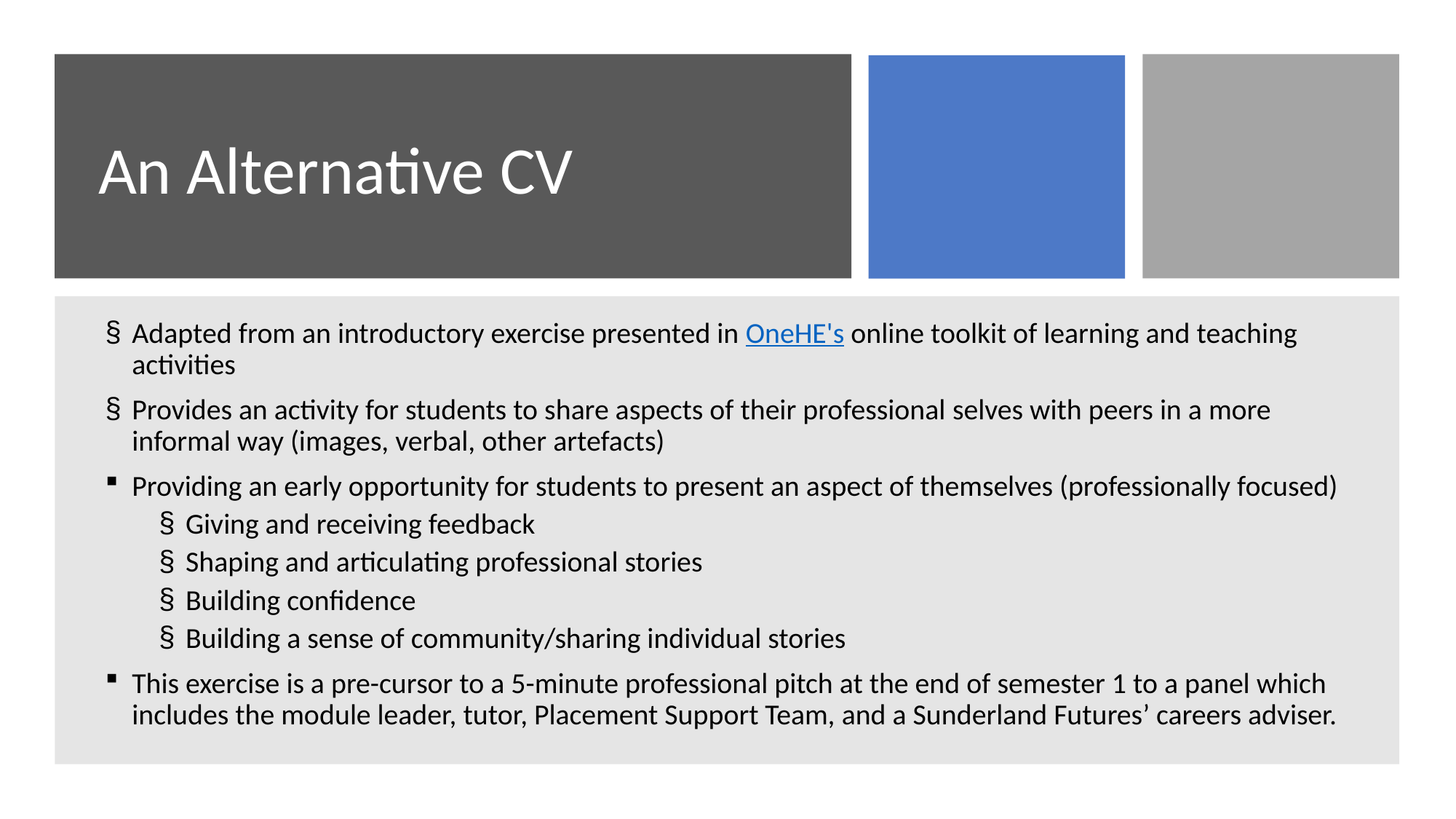

# An Alternative CV

Adapted from an introductory exercise presented in OneHE's online toolkit of learning and teaching activities
Provides an activity for students to share aspects of their professional selves with peers in a more informal way (images, verbal, other artefacts)
Providing an early opportunity for students to present an aspect of themselves (professionally focused)
Giving and receiving feedback
Shaping and articulating professional stories
Building confidence
Building a sense of community/sharing individual stories
This exercise is a pre-cursor to a 5-minute professional pitch at the end of semester 1 to a panel which includes the module leader, tutor, Placement Support Team, and a Sunderland Futures’ careers adviser.